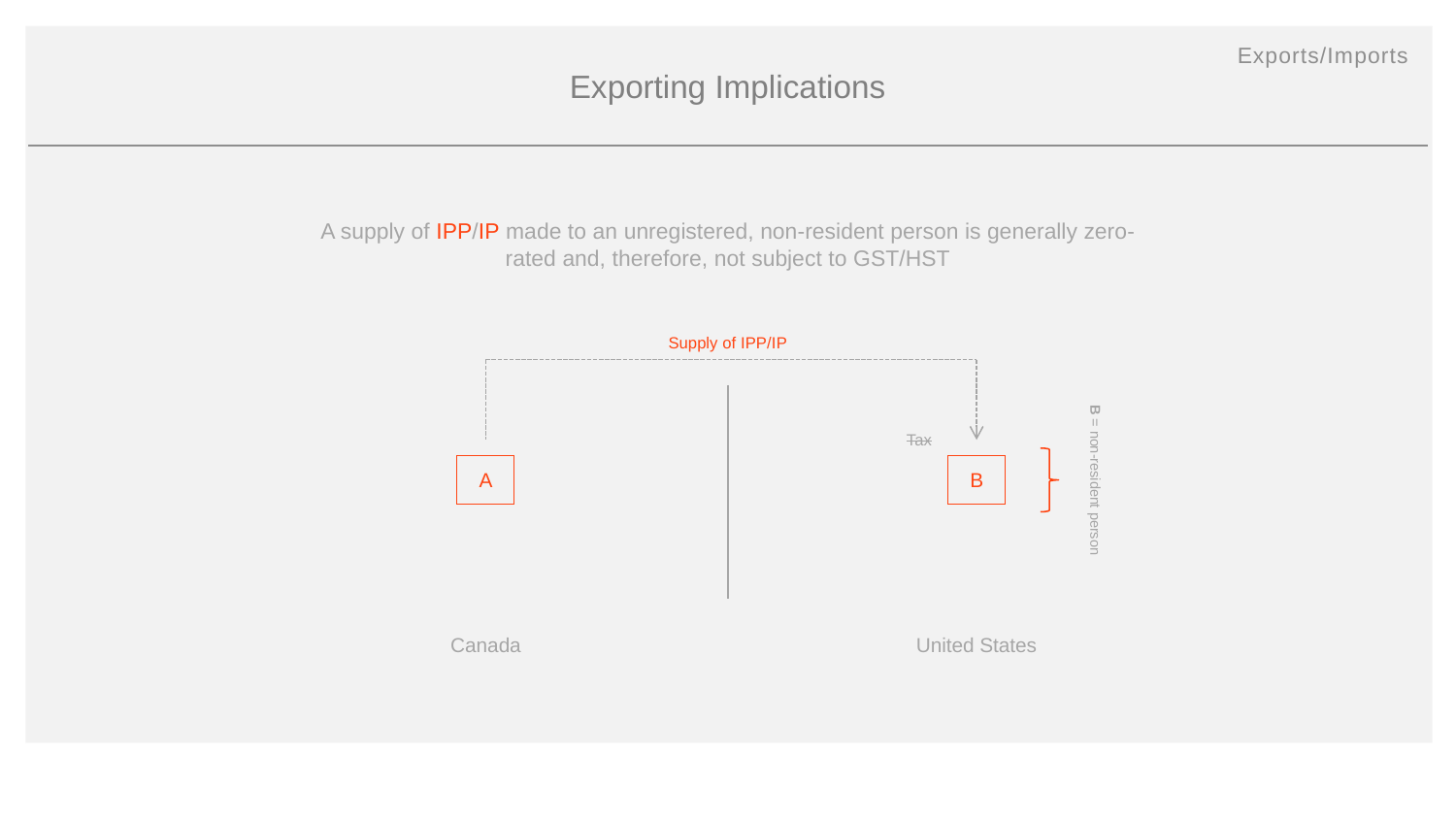

Exports/Imports
Exporting Implications
A supply of IPP/IP made to an unregistered, non-resident person is generally zero-rated and, therefore, not subject to GST/HST
Supply of IPP/IP
Tax

A
B
B = non-resident person
United States
Canada